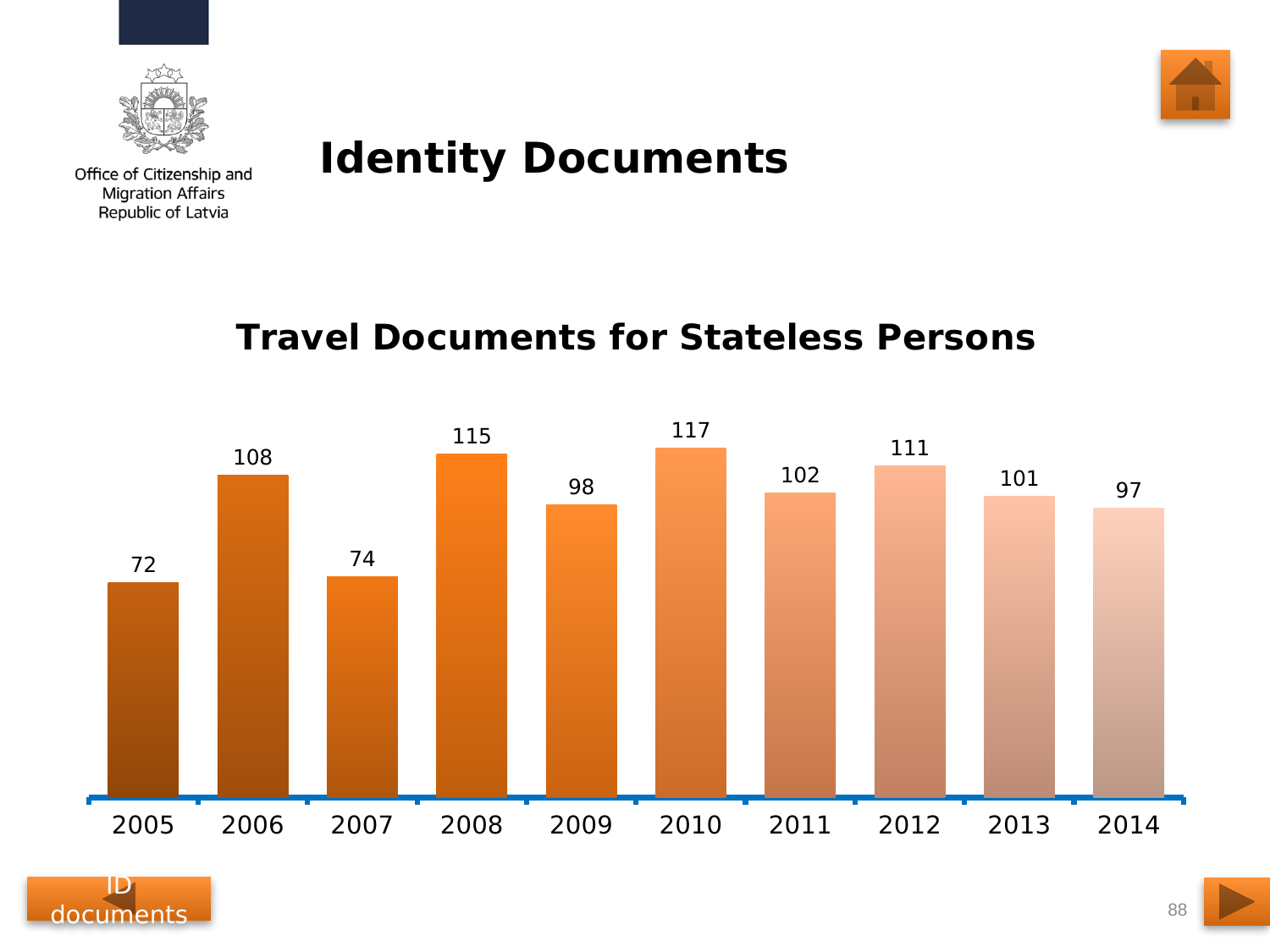

# Identity Documents

### Chart: Travel Documents for Stateless Persons

| Category | Travel Documents for Stateless Persons Issued |
|---|---|
| 2005 | 72.0 |
| 2006 | 108.0 |
| 2007 | 74.0 |
| 2008 | 115.0 |
| 2009 | 98.0 |
| 2010 | 117.0 |
| 2011 | 102.0 |
| 2012 | 111.0 |
| 2013 | 101.0 |
| 2014 | 97.0 |
ID documents

88